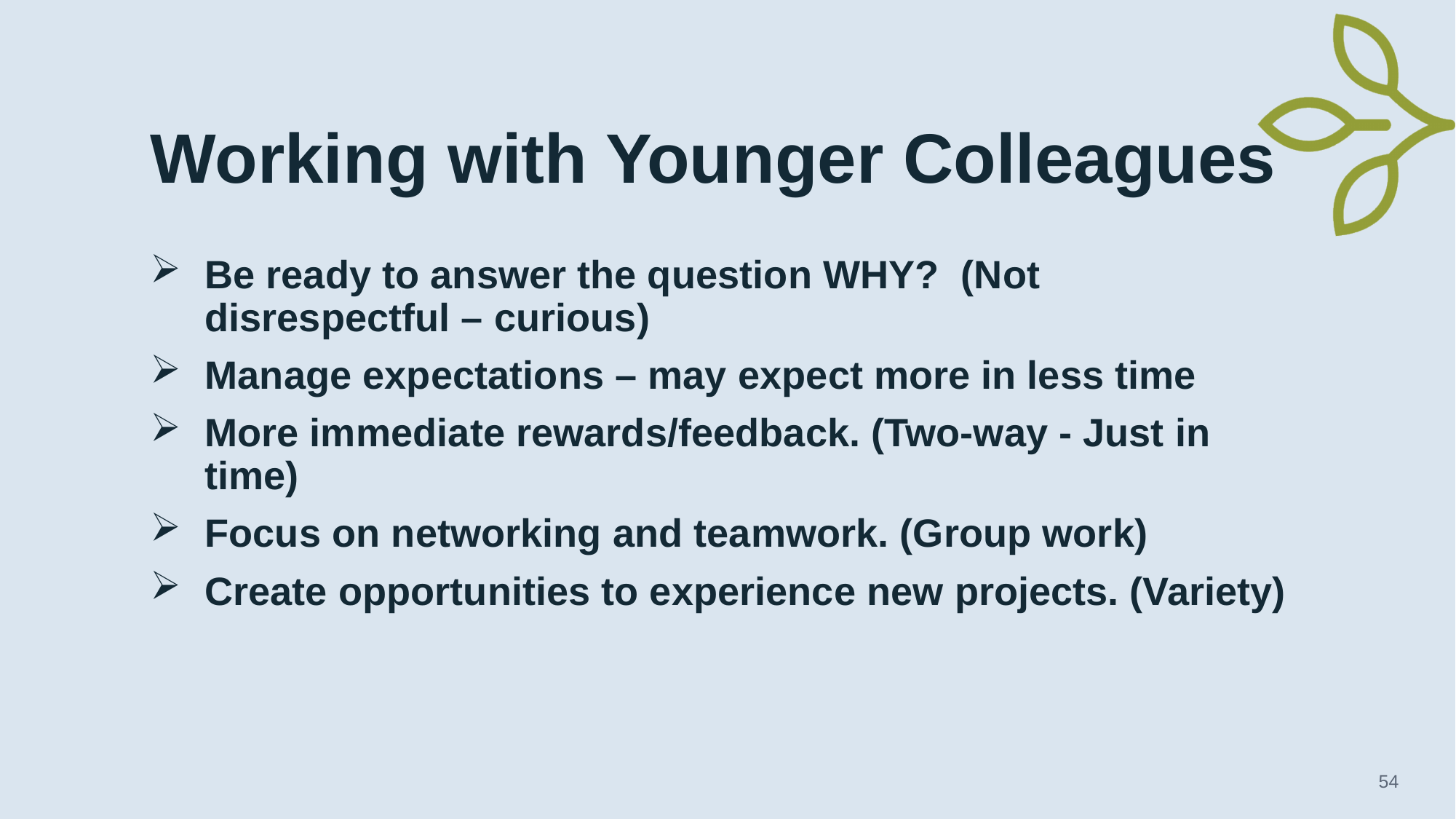

# Working with Younger Colleagues
Be ready to answer the question WHY?  (Not disrespectful – curious)
Manage expectations – may expect more in less time
More immediate rewards/feedback. (Two-way - Just in time)
Focus on networking and teamwork. (Group work)
Create opportunities to experience new projects. (Variety)

54